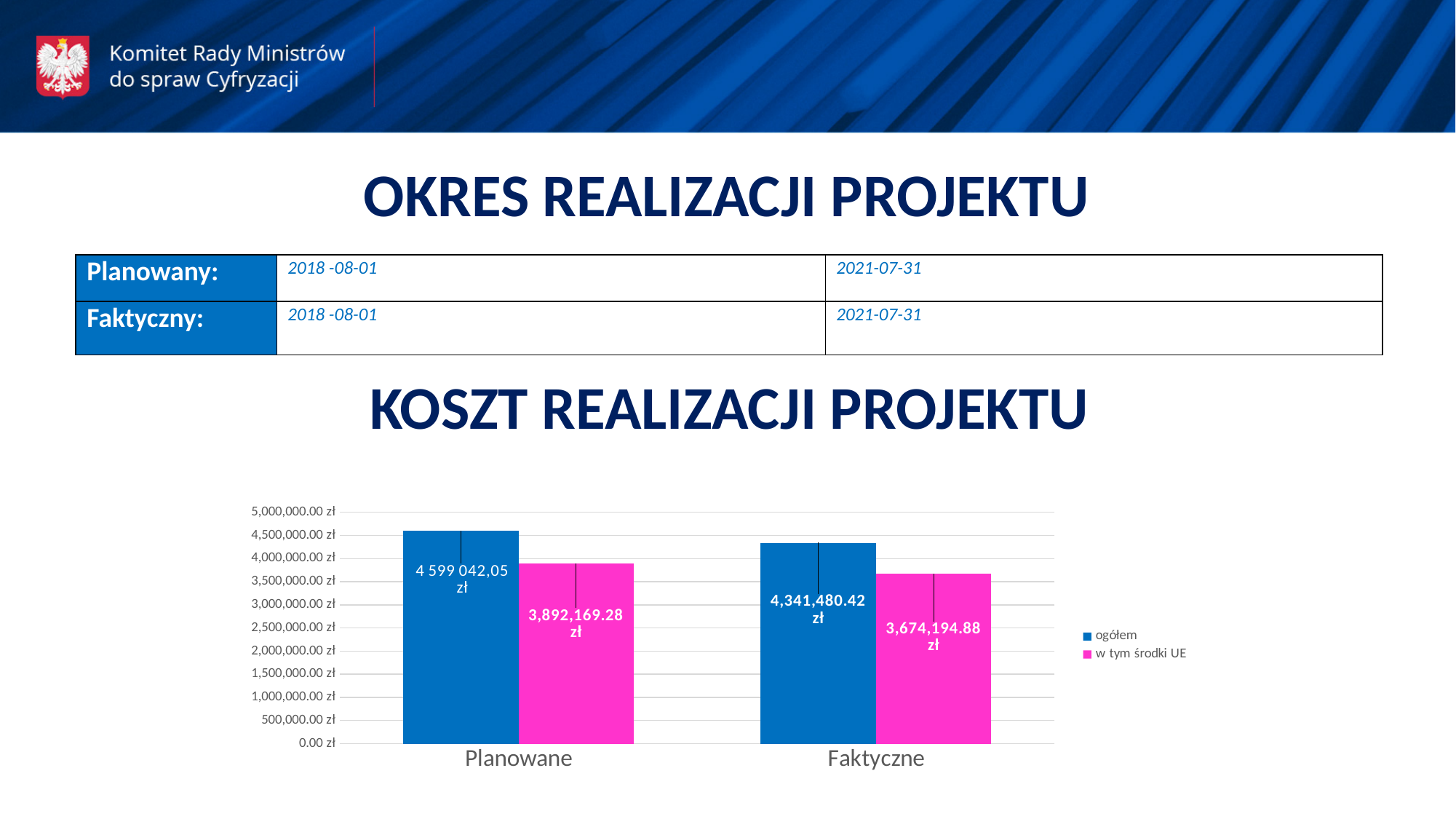

OKRES REALIZACJI PROJEKTU
| Planowany: | 2018 -08-01 | 2021-07-31 |
| --- | --- | --- |
| Faktyczny: | 2018 -08-01 | 2021-07-31 |
KOSZT REALIZACJI PROJEKTU

### Chart

| Category | ogółem | w tym środki UE |
|---|---|---|
| Planowane | 4599042.05 | 3892169.28 |
| Faktyczne | 4341480.42 | 3674194.88 |